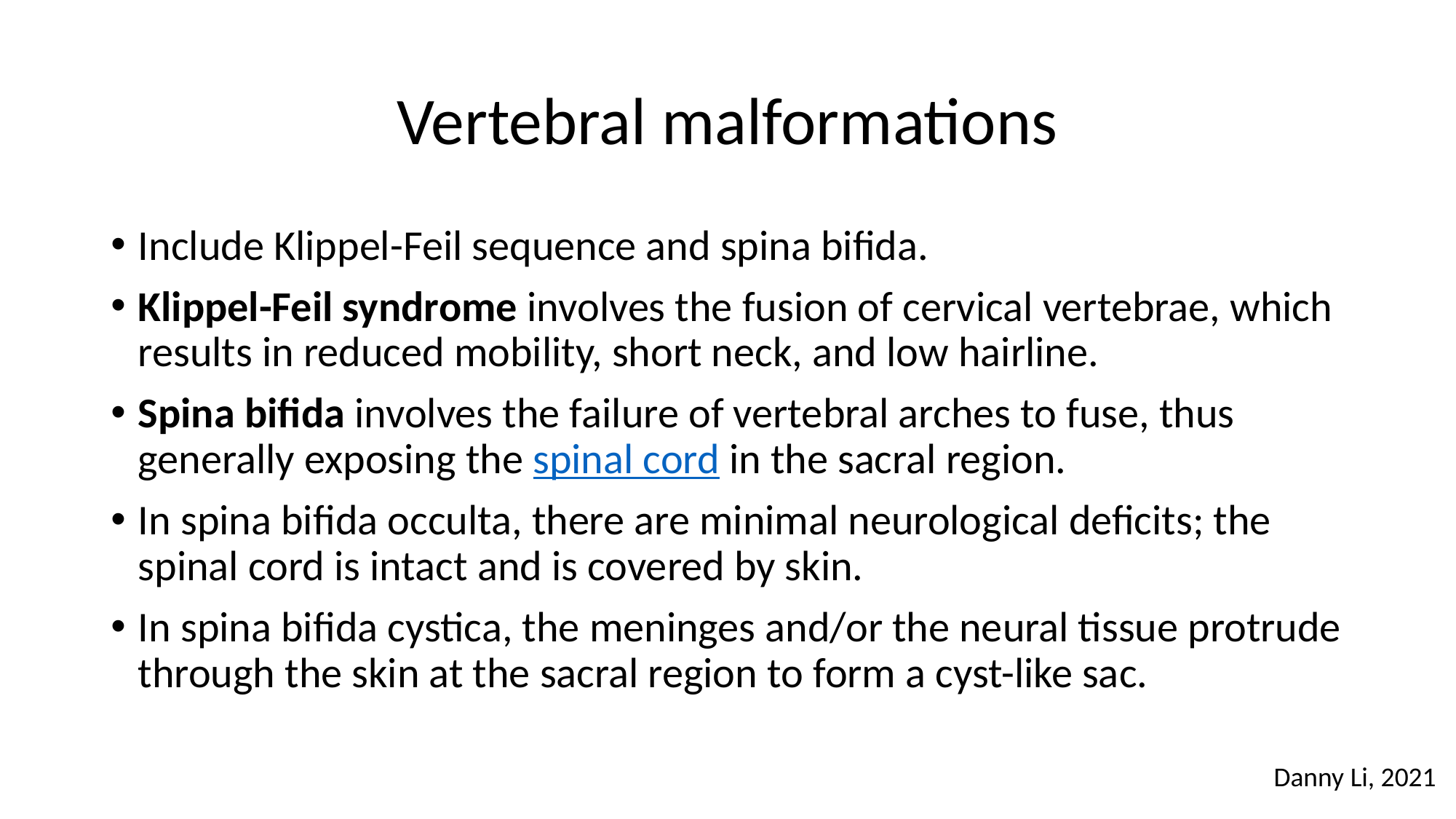

# Vertebral malformations
Include Klippel-Feil sequence and spina bifida.
Klippel-Feil syndrome involves the fusion of cervical vertebrae, which results in reduced mobility, short neck, and low hairline.
Spina bifida involves the failure of vertebral arches to fuse, thus generally exposing the spinal cord in the sacral region.
In spina bifida occulta, there are minimal neurological deficits; the spinal cord is intact and is covered by skin.
In spina bifida cystica, the meninges and/or the neural tissue protrude through the skin at the sacral region to form a cyst-like sac.

Danny Li, 2021